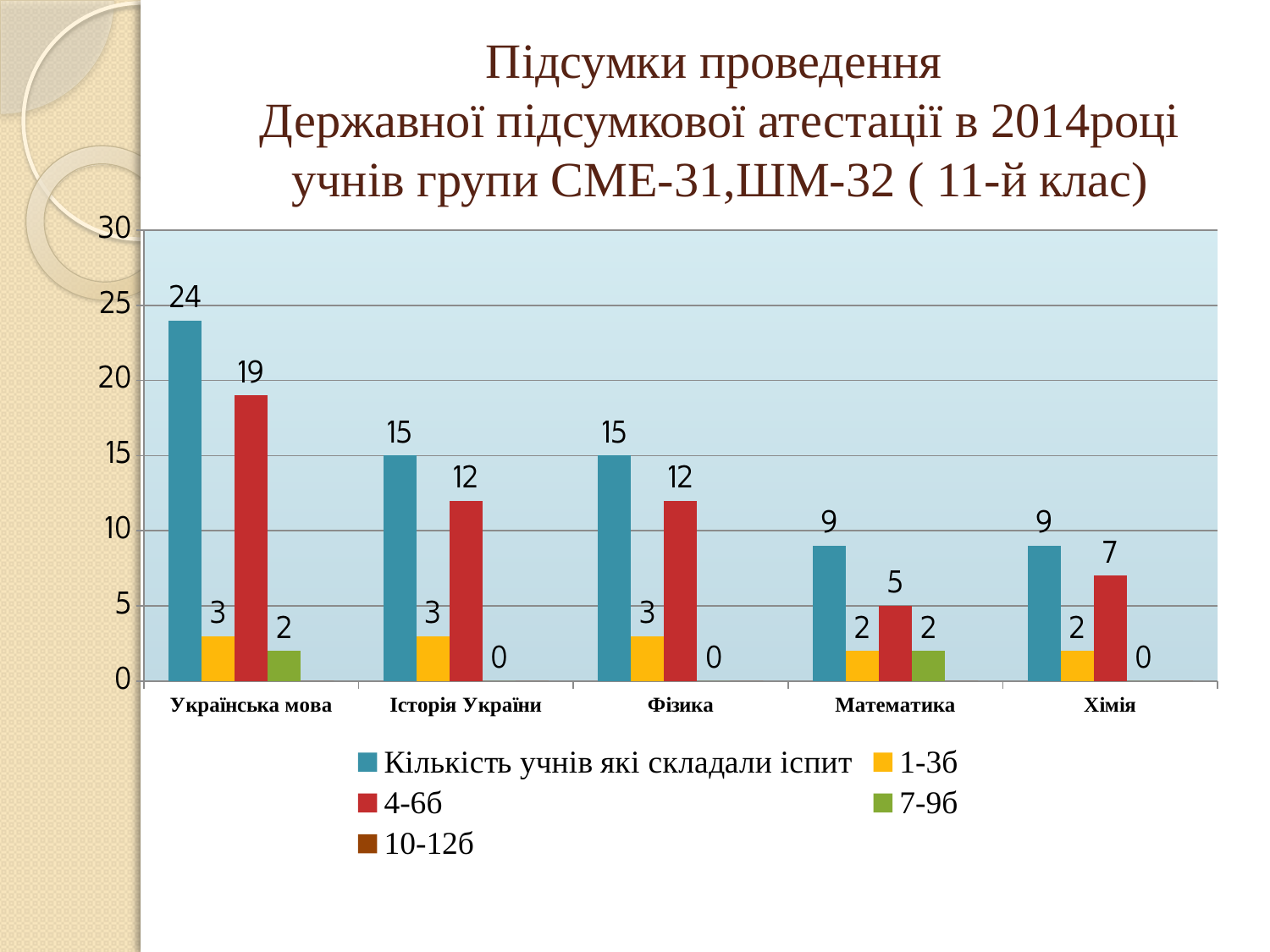

# Підсумки проведення Державної підсумкової атестації в 2014році учнів групи СМЕ-31,ШМ-32 ( 11-й клас)

### Chart

| Category | Кількість учнів які складали іспит | 1-3б | 4-6б | 7-9б | 10-12б |
|---|---|---|---|---|---|
| Українська мова | 24.0 | 3.0 | 19.0 | 2.0 | 0.0 |
| Історія України | 15.0 | 3.0 | 12.0 | 0.0 | 0.0 |
| Фізика | 15.0 | 3.0 | 12.0 | 0.0 | 0.0 |
| Математика | 9.0 | 2.0 | 5.0 | 2.0 | 0.0 |
| Хімія | 9.0 | 2.0 | 7.0 | 0.0 | 0.0 |